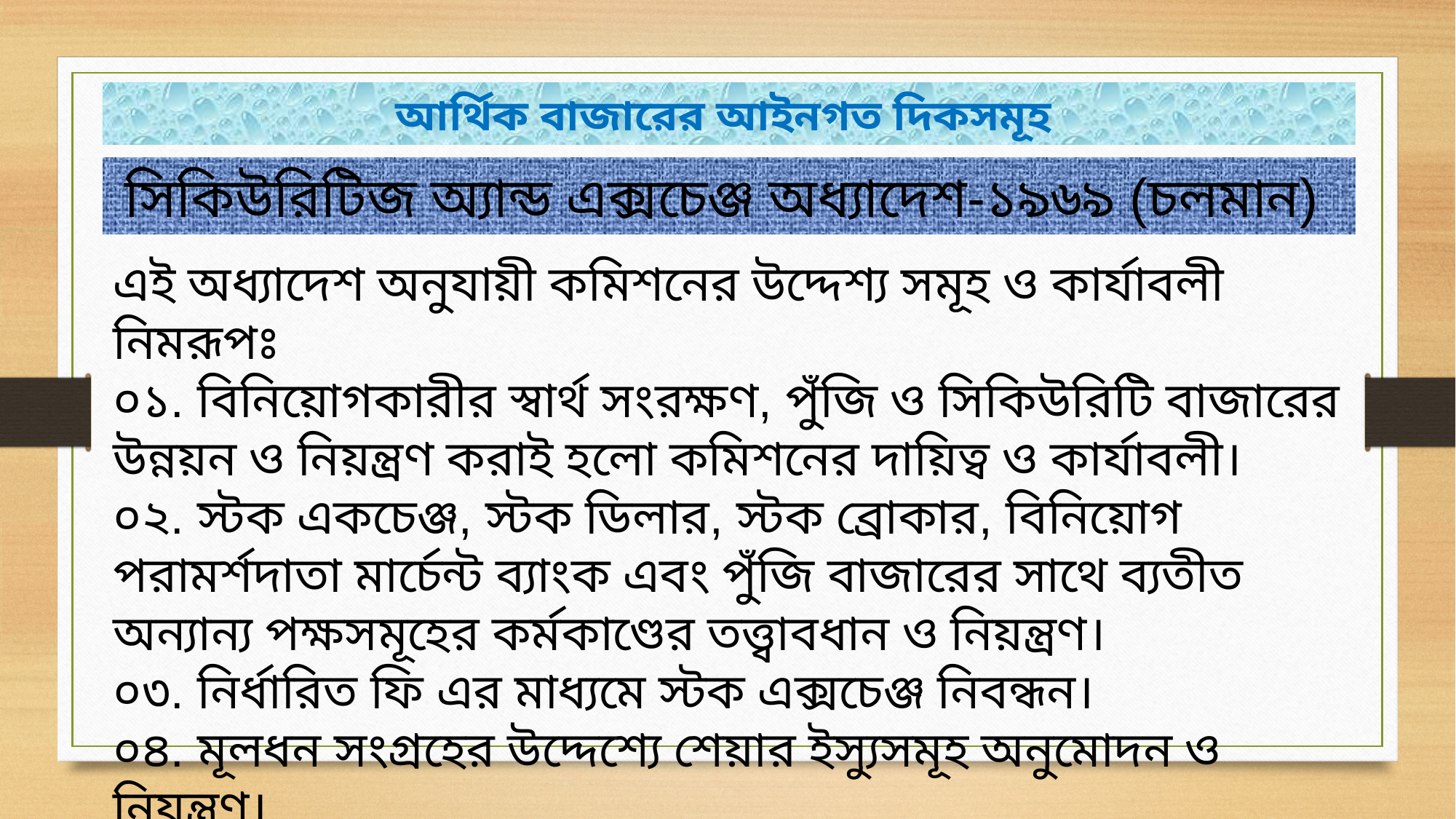

আর্থিক বাজারের আইনগত দিকসমূহ
সিকিউরিটিজ অ্যান্ড এক্সচেঞ্জ অধ্যাদেশ-১৯৬৯ (চলমান)
এই অধ্যাদেশ অনুযায়ী কমিশনের উদ্দেশ্য সমূহ ও কার্যাবলী নিমরূপঃ
০১. বিনিয়োগকারীর স্বার্থ সংরক্ষণ, পুঁজি ও সিকিউরিটি বাজারের উন্নয়ন ও নিয়ন্ত্রণ করাই হলো কমিশনের দায়িত্ব ও কার্যাবলী।
০২. স্টক একচেঞ্জ, স্টক ডিলার, স্টক ব্রোকার, বিনিয়োগ পরামর্শদাতা মার্চেন্ট ব্যাংক এবং পুঁজি বাজারের সাথে ব্যতীত অন্যান্য পক্ষসমূহের কর্মকাণ্ডের তত্ত্বাবধান ও নিয়ন্ত্রণ।
০৩. নির্ধারিত ফি এর মাধ্যমে স্টক এক্সচেঞ্জ নিবন্ধন।
০৪. মূলধন সংগ্রহের উদ্দেশ্যে শেয়ার ইস্যুসমূহ অনুমোদন ও নিয়ন্ত্রণ।